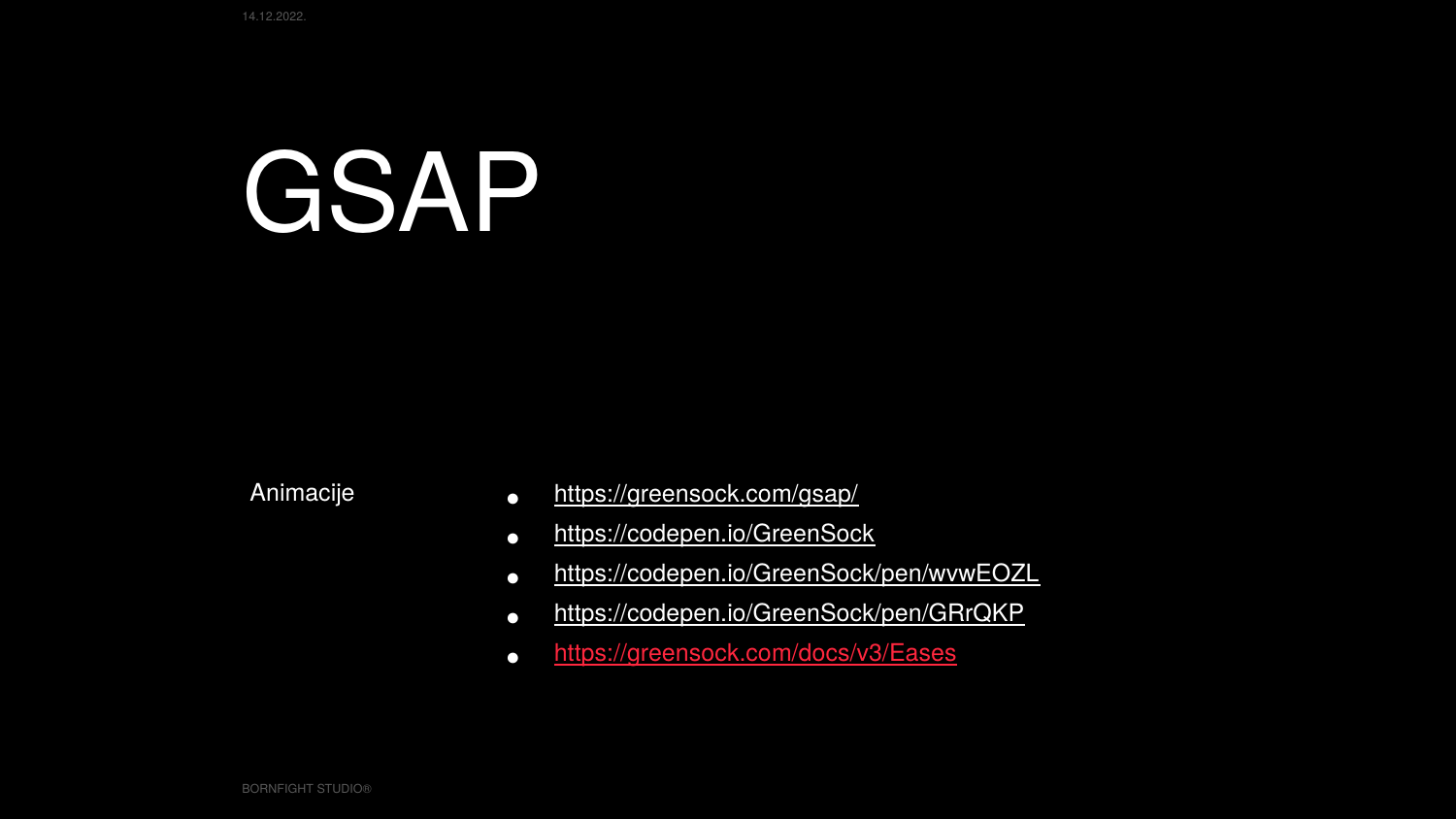

14.12.2022.
GSAP
Animacije
https://greensock.com/gsap/
https://codepen.io/GreenSock
https://codepen.io/GreenSock/pen/wvwEOZL
https://codepen.io/GreenSock/pen/GRrQKP
https://greensock.com/docs/v3/Eases
BORNFIGHT STUDIO®